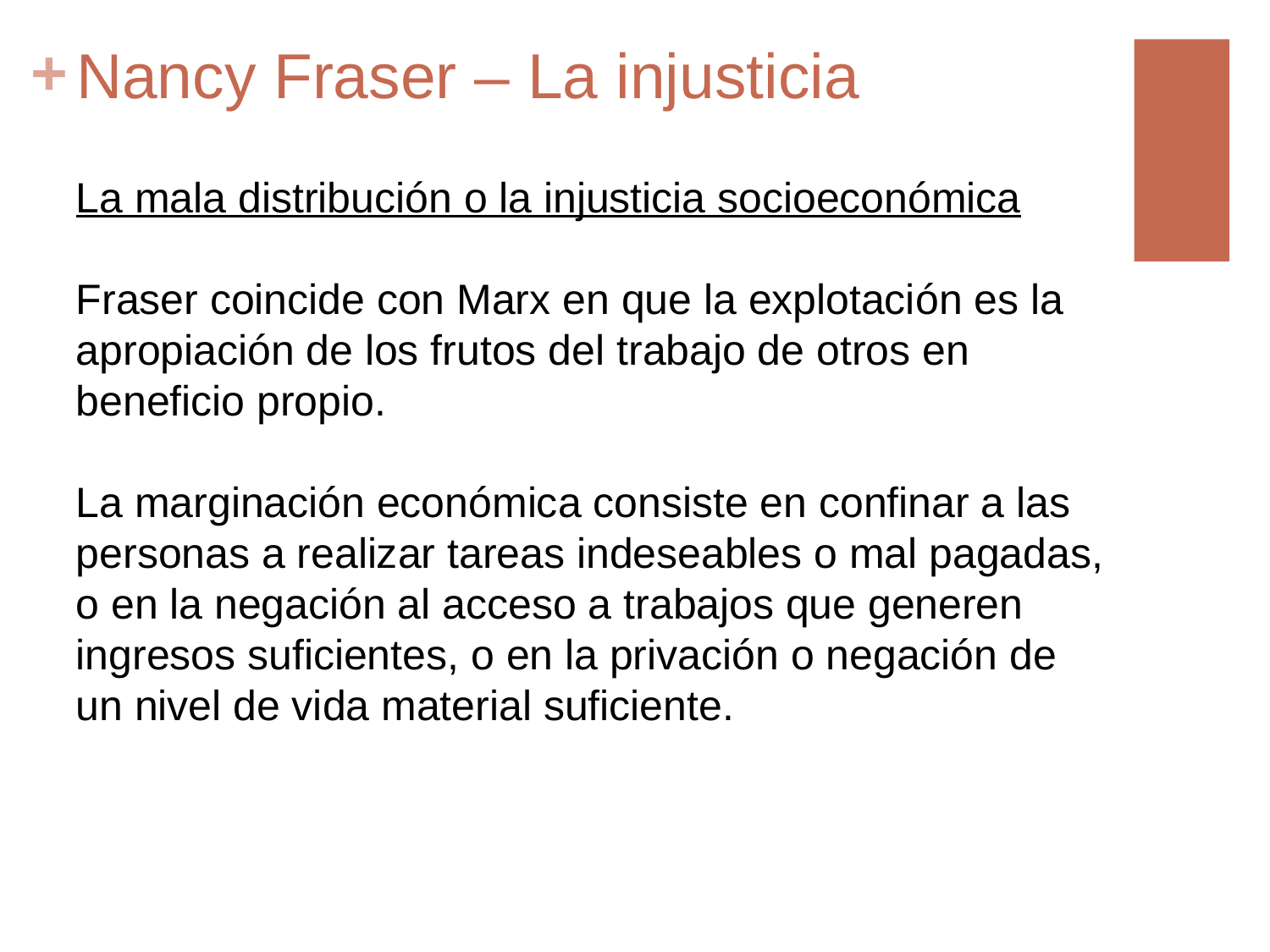

# Nancy Fraser – La injusticia
La mala distribución o la injusticia socioeconómica

Fraser coincide con Marx en que la explotación es la apropiación de los frutos del trabajo de otros en beneficio propio.

La marginación económica consiste en confinar a las personas a realizar tareas indeseables o mal pagadas, o en la negación al acceso a trabajos que generen ingresos suficientes, o en la privación o negación de un nivel de vida material suficiente.